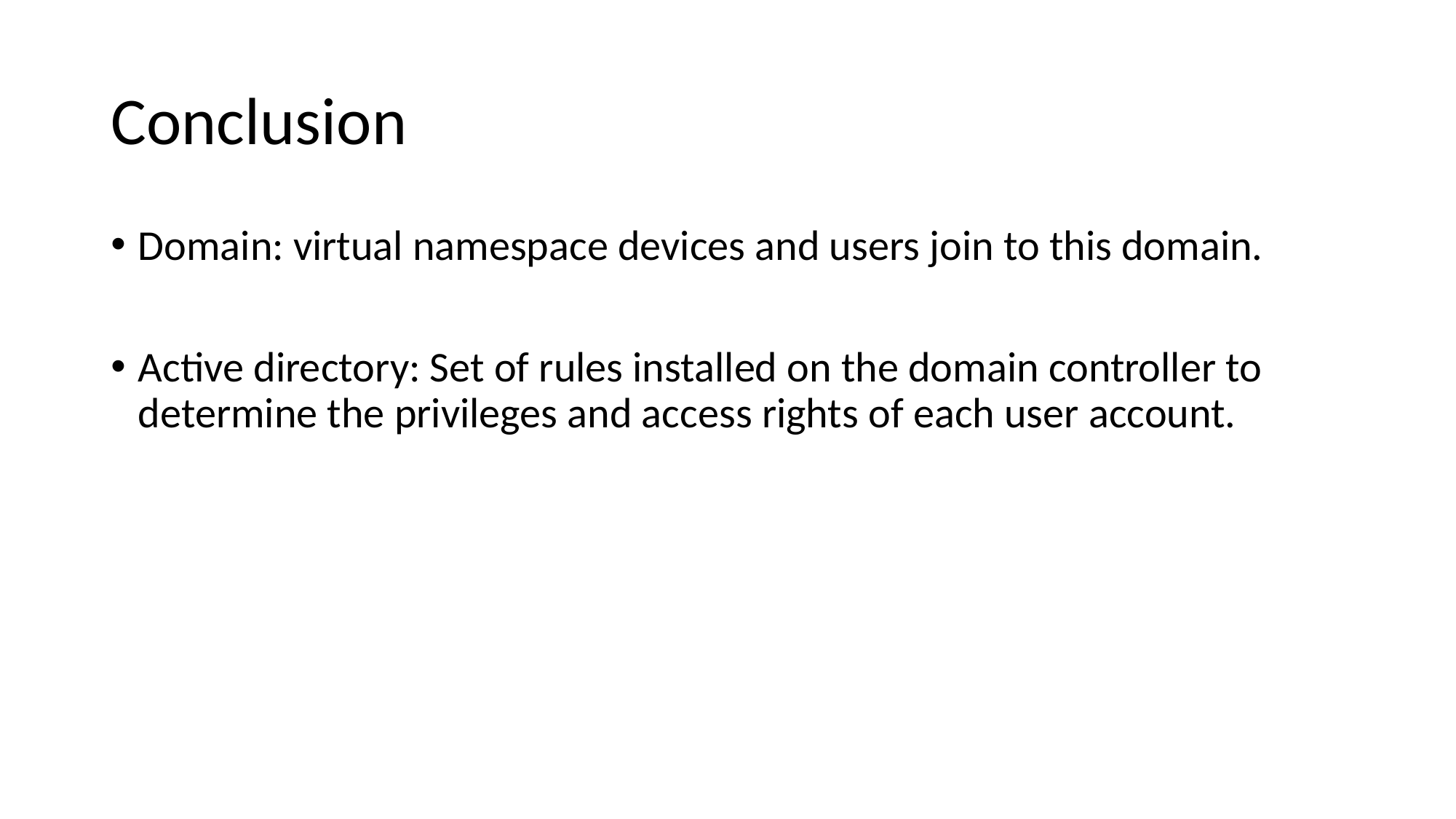

# Conclusion
Domain: virtual namespace devices and users join to this domain.

Active directory: Set of rules installed on the domain controller to determine the privileges and access rights of each user account.